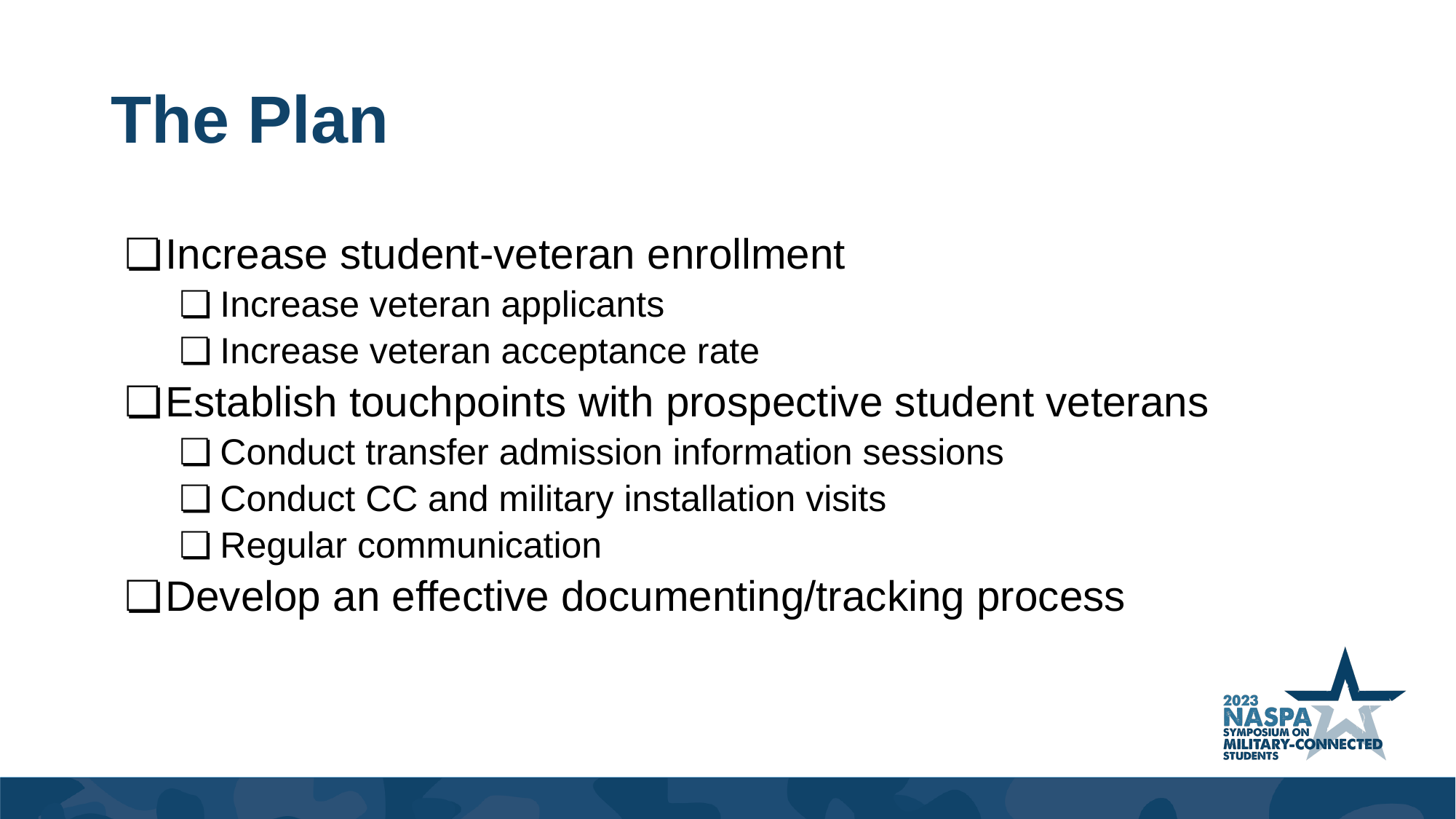

# The Plan
Increase student-veteran enrollment
Increase veteran applicants
Increase veteran acceptance rate
Establish touchpoints with prospective student veterans
Conduct transfer admission information sessions
Conduct CC and military installation visits
Regular communication
Develop an effective documenting/tracking process